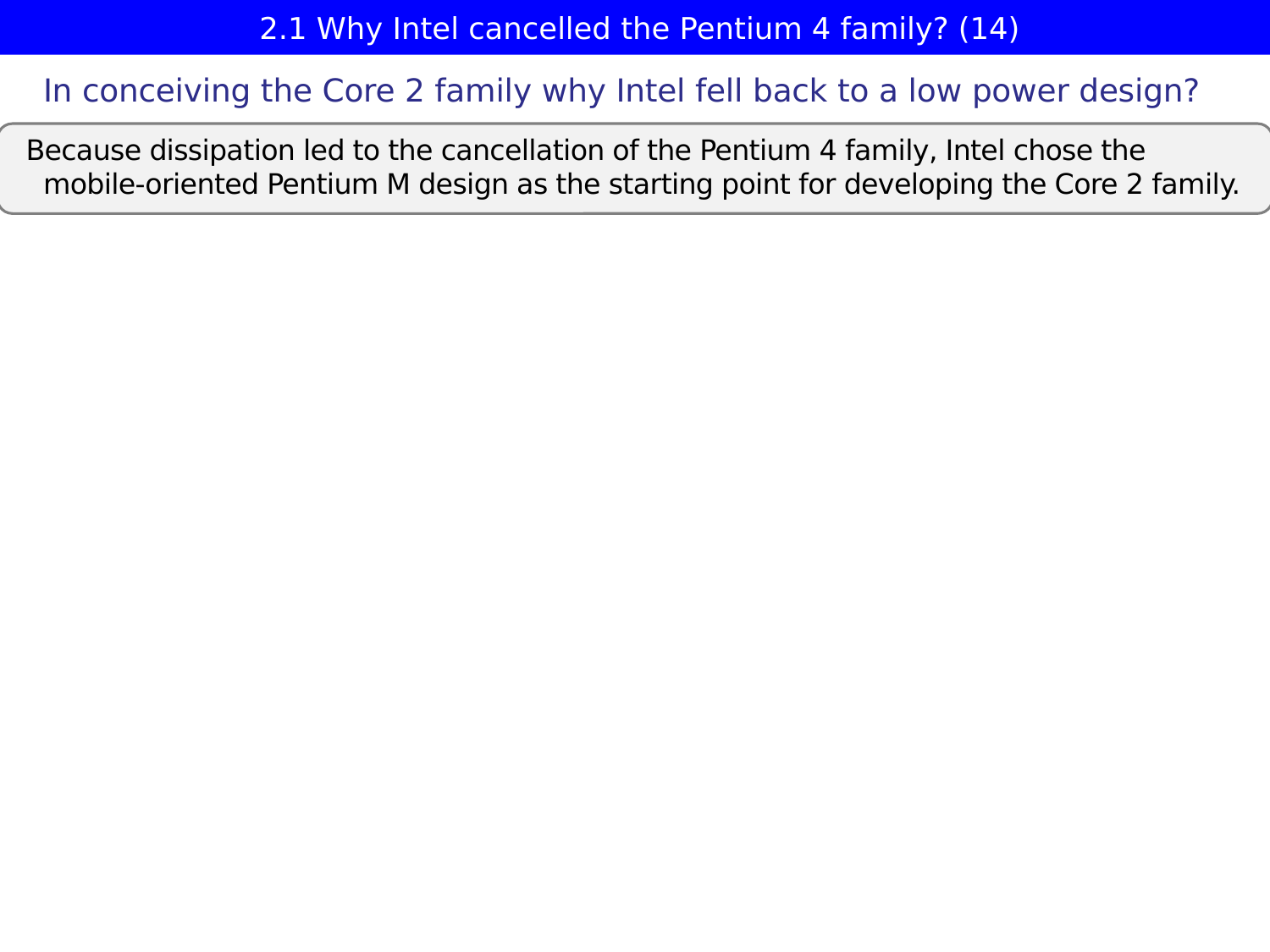

# 2.1 Why Intel cancelled the Pentium 4 family? (14)
 In conceiving the Core 2 family why Intel fell back to a low power design?

Because dissipation led to the cancellation of the Pentium 4 family, Intel chose the
  mobile-oriented Pentium M design as the starting point for developing the Core 2 family.